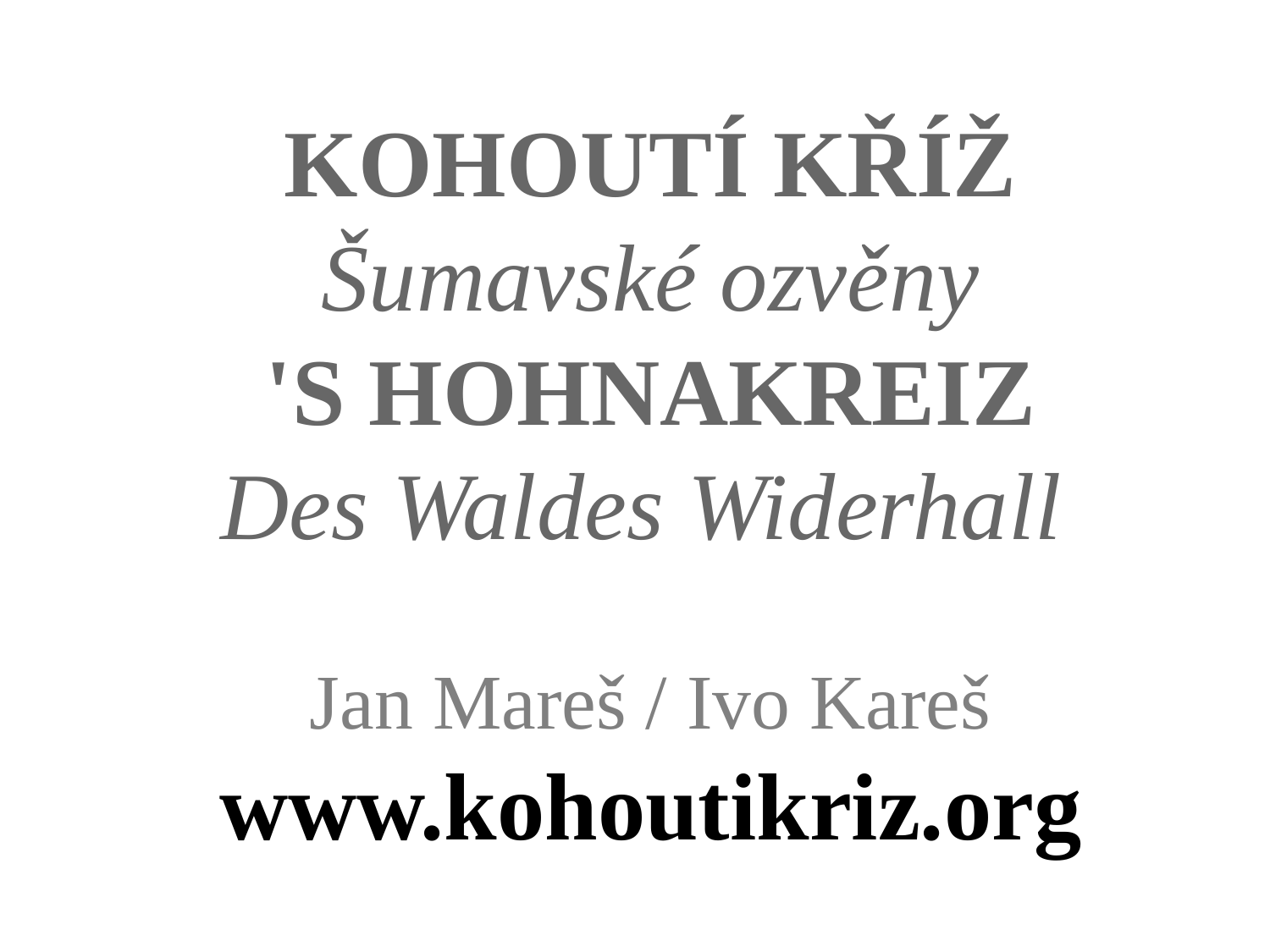

# KOHOUTÍ KŘÍŽ Šumavské ozvěny 'S HOHNAKREIZ Des Waldes Widerhall Jan Mareš / Ivo Kareš www.kohoutikriz.org